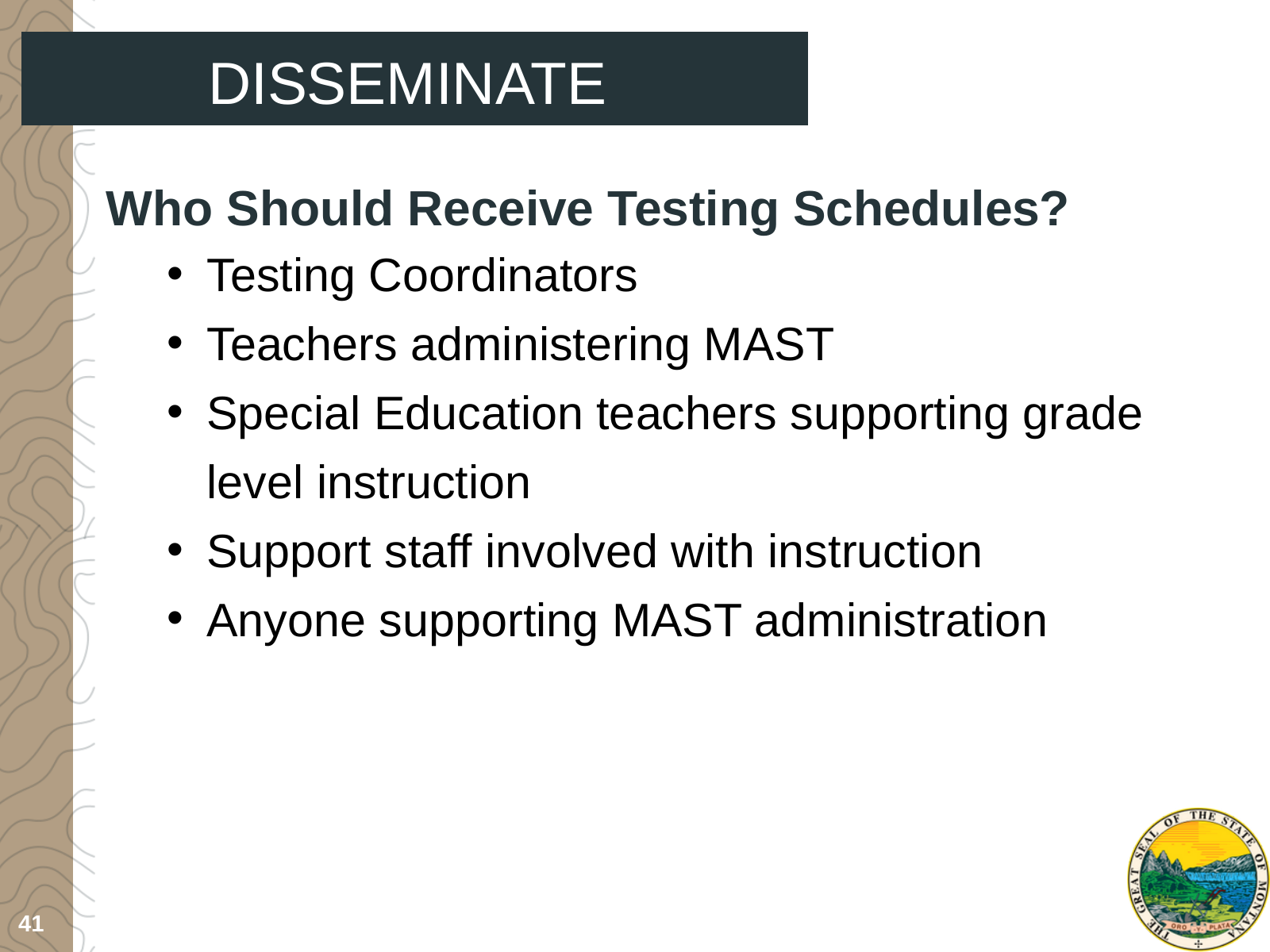

DISSEMINATE

Who Should Receive Testing Schedules?
Testing Coordinators
Teachers administering MAST
Special Education teachers supporting grade level instruction
Support staff involved with instruction
Anyone supporting MAST administration

41